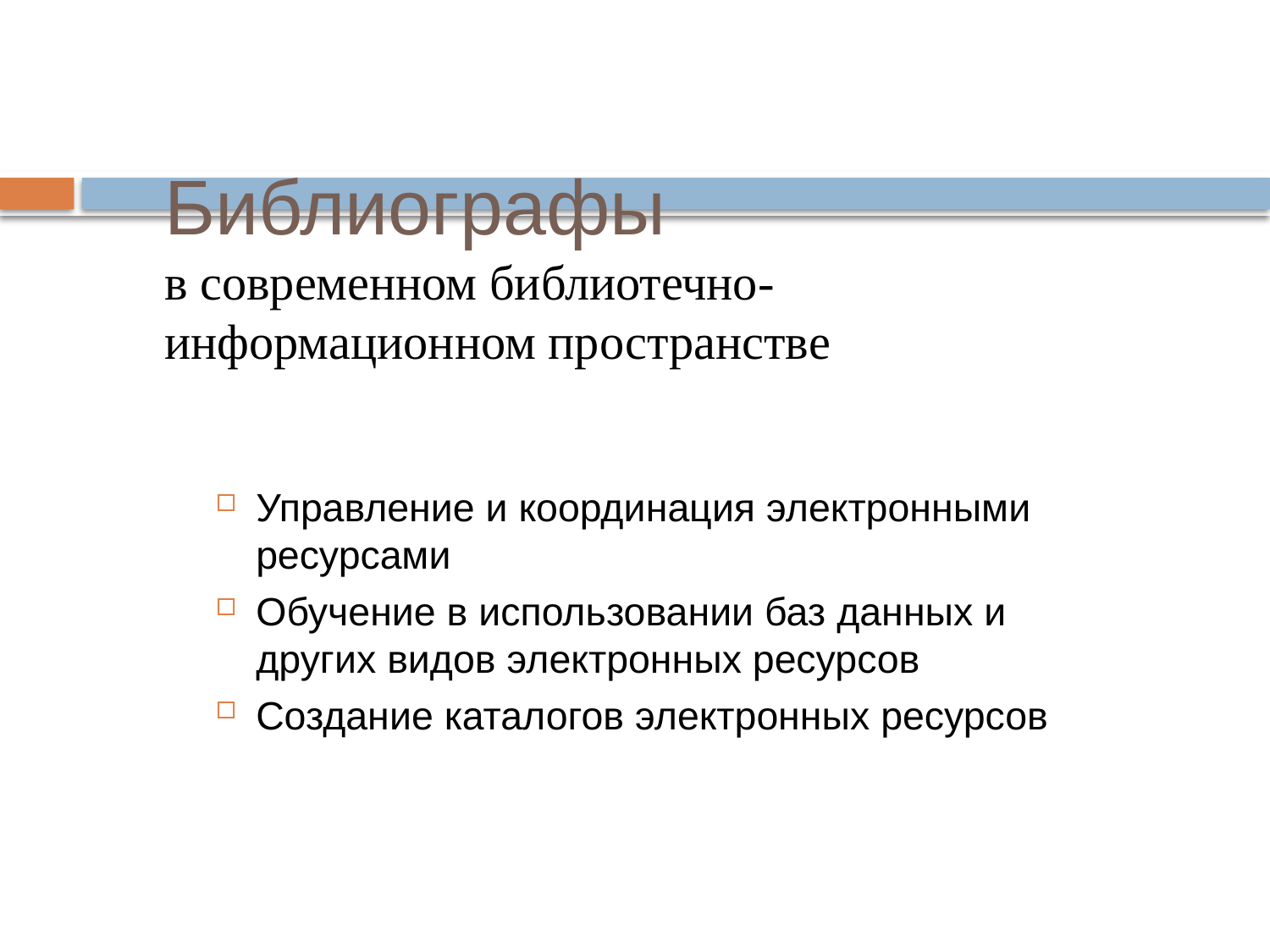

# Библиографы в современном библиотечно-информационном пространстве
Управление и координация электронными ресурсами
Обучение в использовании баз данных и других видов электронных ресурсов
Создание каталогов электронных ресурсов